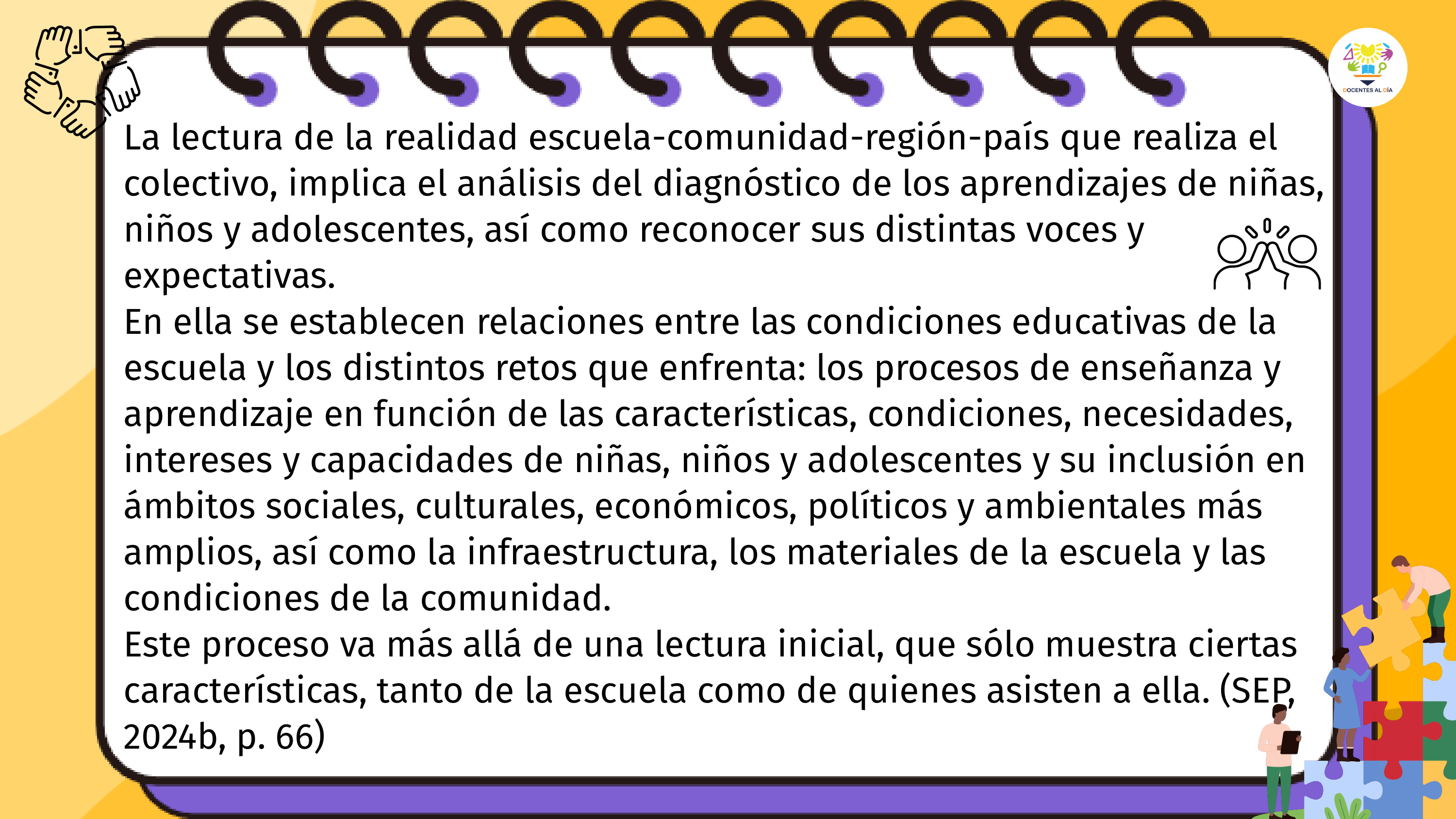

La lectura de la realidad escuela-comunidad-región-país que realiza el
colectivo, implica el análisis del diagnóstico de los aprendizajes de niñas, niños y adolescentes, así como reconocer sus distintas voces y expectativas.
En ella se establecen relaciones entre las condiciones educativas de la escuela y los distintos retos que enfrenta: los procesos de enseñanza y aprendizaje en función de las características, condiciones, necesidades, intereses y capacidades de niñas, niños y adolescentes y su inclusión en ámbitos sociales, culturales, económicos, políticos y ambientales más amplios, así como la infraestructura, los materiales de la escuela y las condiciones de la comunidad.
Este proceso va más allá de una lectura inicial, que sólo muestra ciertas características, tanto de la escuela como de quienes asisten a ella. (SEP, 2024b, p. 66)